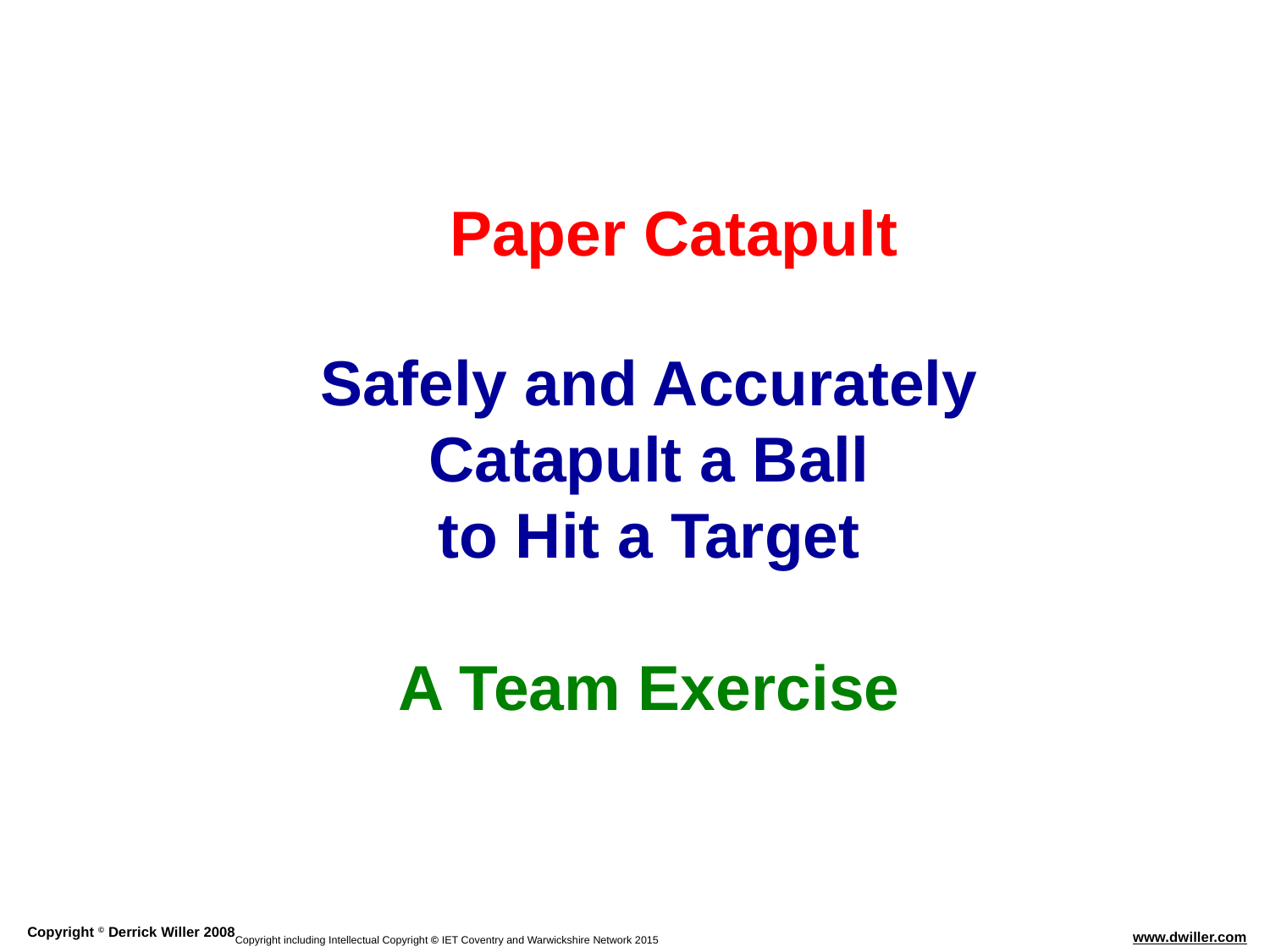

Paper Catapult
Safely and Accurately
Catapult a Ball
to Hit a Target

A Team Exercise
Copyright including Intellectual Copyright © IET Coventry and Warwickshire Network 2015